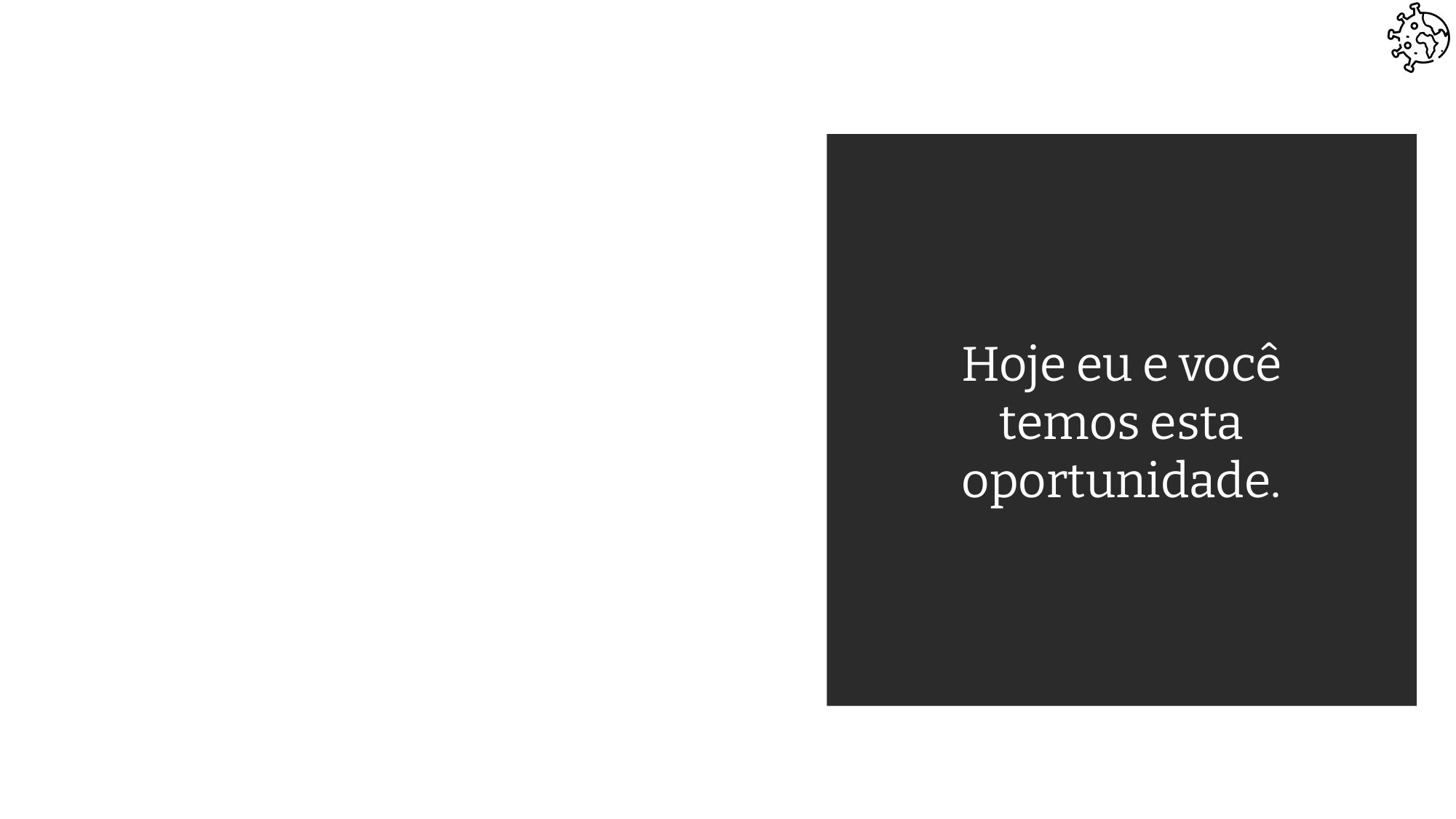

Hoje eu e você temos esta oportunidade.